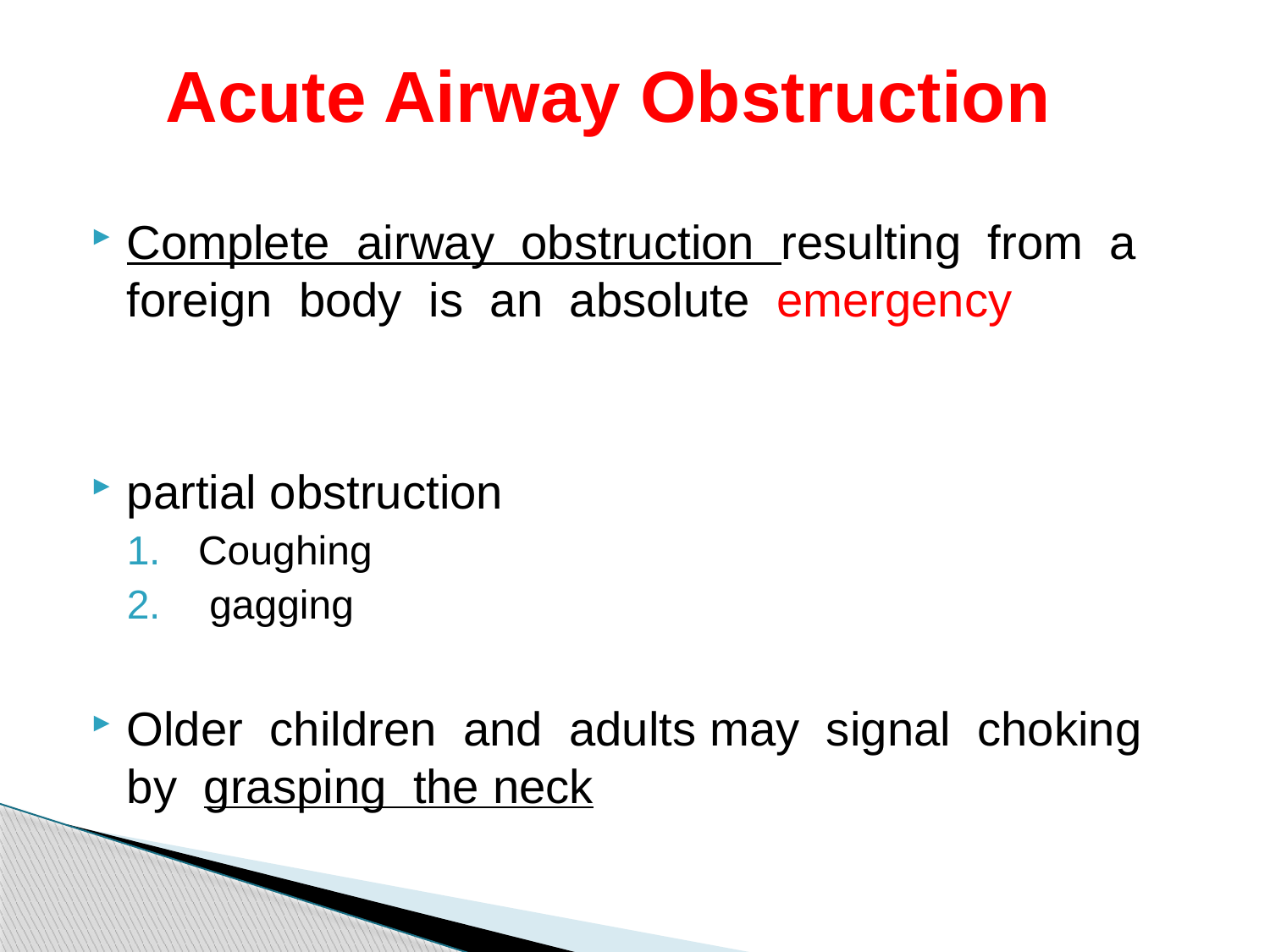

# Acute Airway Obstruction
Complete  airway  obstruction  resulting  from  a  foreign  body  is  an  absolute  emergency

partial obstruction
Coughing
 gagging

Older  children  and  adults may  signal  choking  by  grasping  the neck